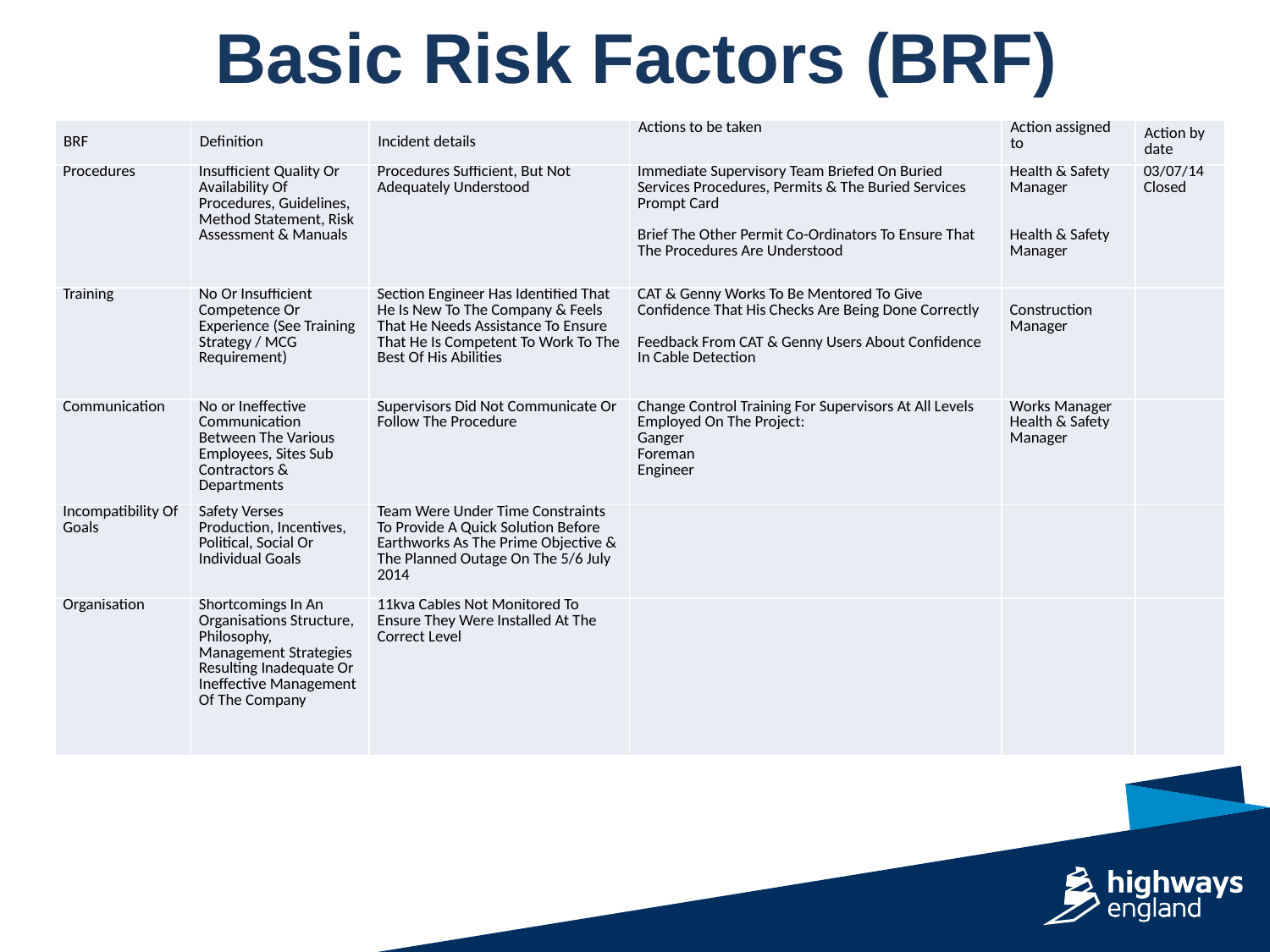

# Basic Risk Factors (BRF)
| BRF | Definition | Incident details | Actions to be taken | Action assigned to | Action by date |
| --- | --- | --- | --- | --- | --- |
| Procedures | Insufficient Quality Or Availability Of Procedures, Guidelines, Method Statement, Risk Assessment & Manuals | Procedures Sufficient, But Not Adequately Understood | Immediate Supervisory Team Briefed On Buried Services Procedures, Permits & The Buried Services Prompt Card   Brief The Other Permit Co-Ordinators To Ensure That The Procedures Are Understood | Health & Safety Manager Health & Safety Manager | 03/07/14 Closed |
| --- | --- | --- | --- | --- | --- |
| Training | No Or Insufficient Competence Or Experience (See Training Strategy / MCG Requirement) | Section Engineer Has Identified That He Is New To The Company & Feels That He Needs Assistance To Ensure That He Is Competent To Work To The Best Of His Abilities | CAT & Genny Works To Be Mentored To Give Confidence That His Checks Are Being Done Correctly   Feedback From CAT & Genny Users About Confidence In Cable Detection | Construction Manager |  |
| Communication | No or Ineffective Communication Between The Various Employees, Sites Sub Contractors & Departments | Supervisors Did Not Communicate Or Follow The Procedure | Change Control Training For Supervisors At All Levels Employed On The Project: Ganger Foreman Engineer | Works Manager Health & Safety Manager |  |
| Incompatibility Of Goals | Safety Verses Production, Incentives, Political, Social Or Individual Goals | Team Were Under Time Constraints To Provide A Quick Solution Before Earthworks As The Prime Objective & The Planned Outage On The 5/6 July 2014 |  |  |  |
| Organisation | Shortcomings In An Organisations Structure, Philosophy, Management Strategies Resulting Inadequate Or Ineffective Management Of The Company | 11kva Cables Not Monitored To Ensure They Were Installed At The Correct Level |  |  |  |